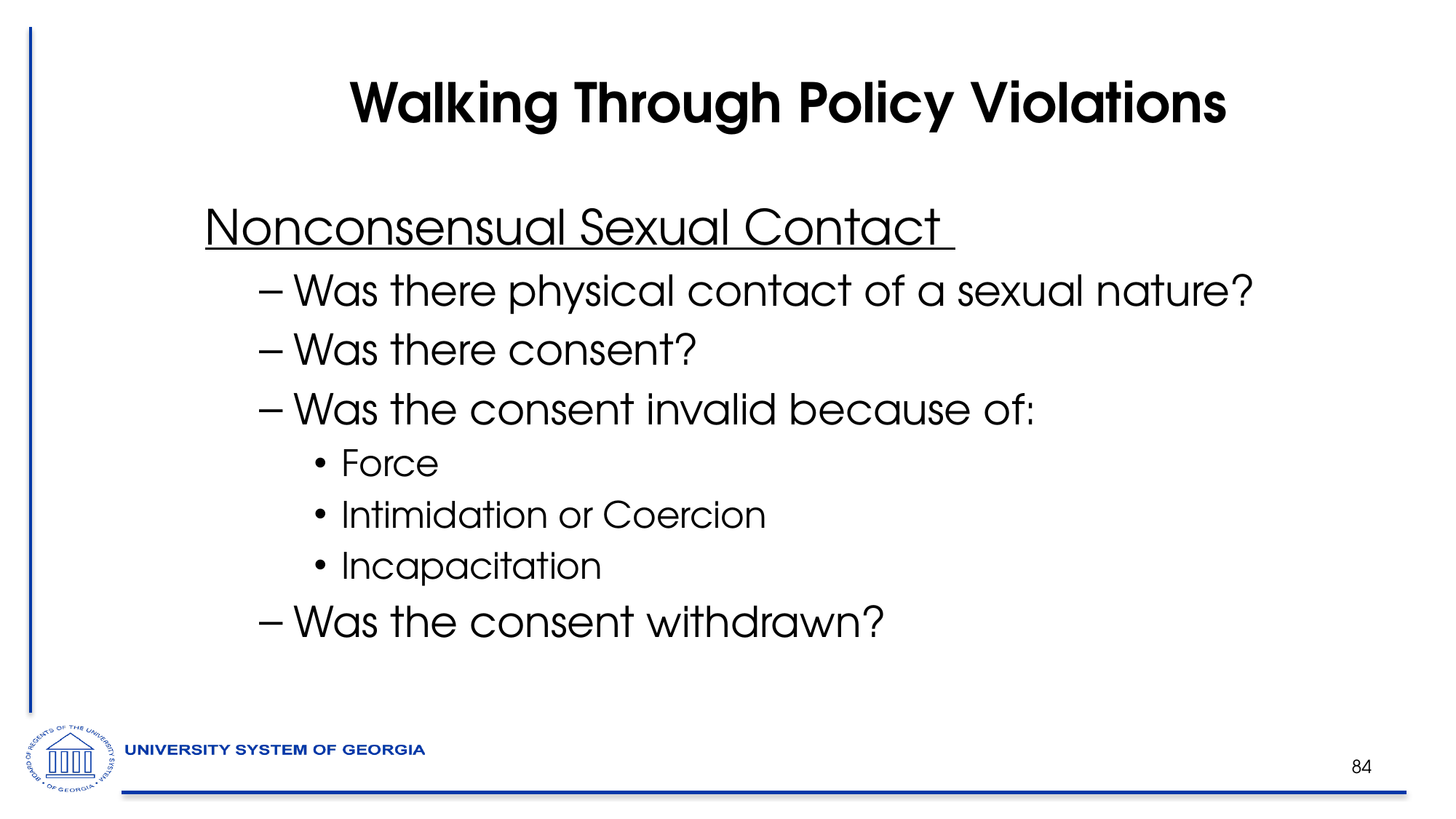

# Walking Through Policy Violations
Nonconsensual Sexual Contact
Was there physical contact of a sexual nature?
Was there consent?
Was the consent invalid because of:
Force
Intimidation or Coercion
Incapacitation
Was the consent withdrawn?
84